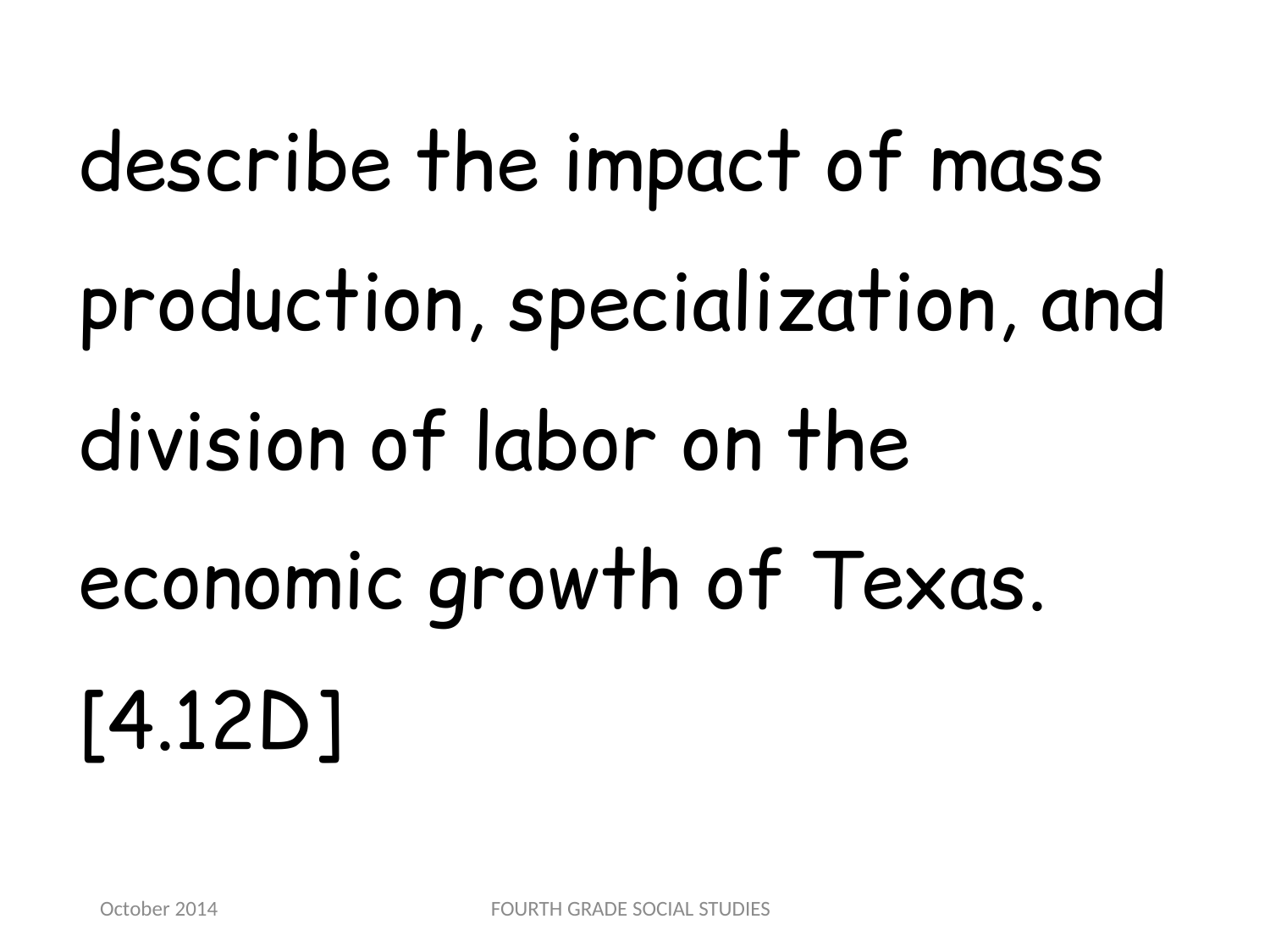

describe the impact of mass production, specialization, and division of labor on the economic growth of Texas.[4.12D]
October 2014
FOURTH GRADE SOCIAL STUDIES